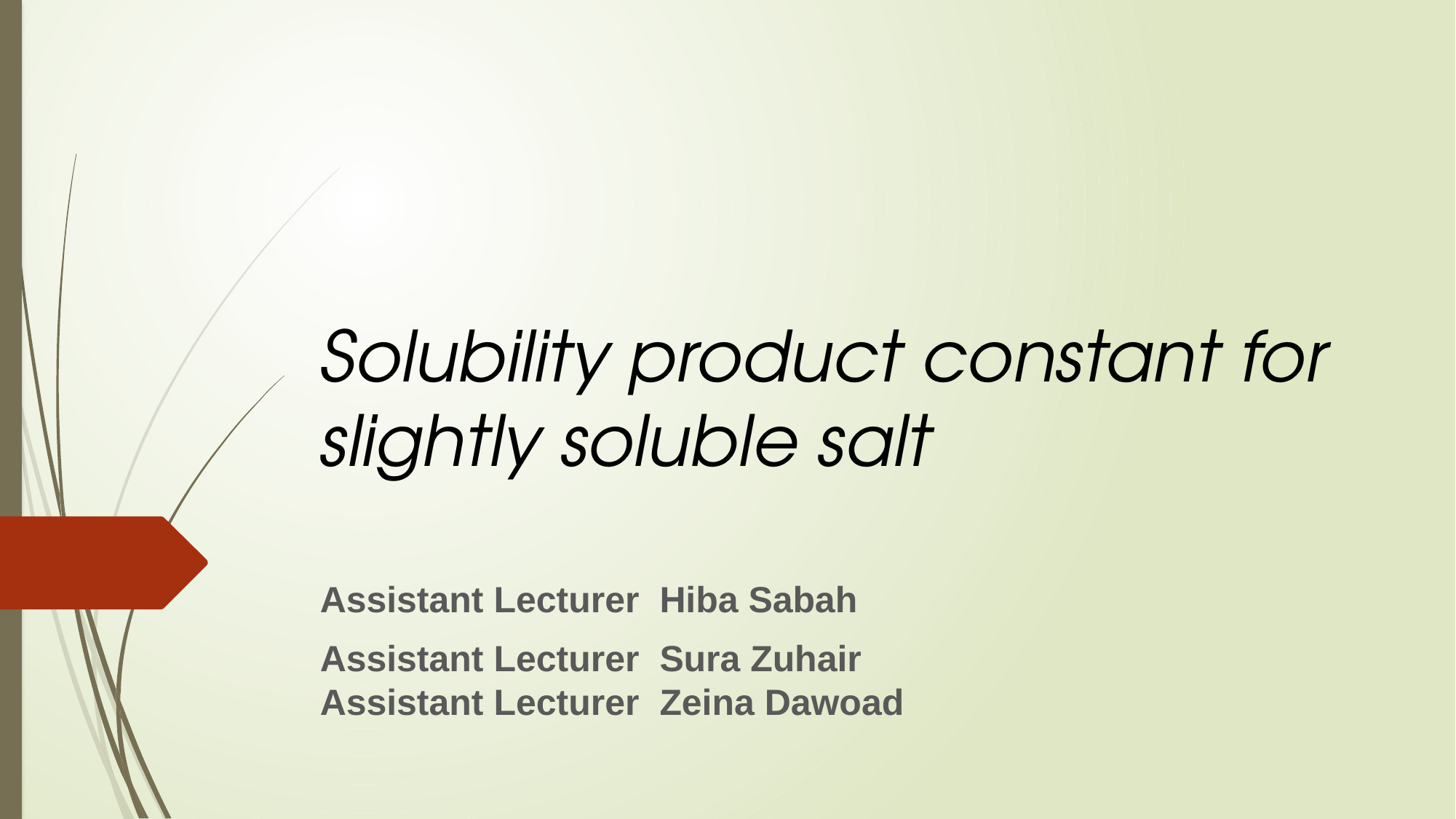

# Solubility product constant for slightly soluble salt
Assistant Lecturer  Hiba Sabah
Assistant Lecturer  Sura Zuhair
Assistant Lecturer  Zeina Dawoad